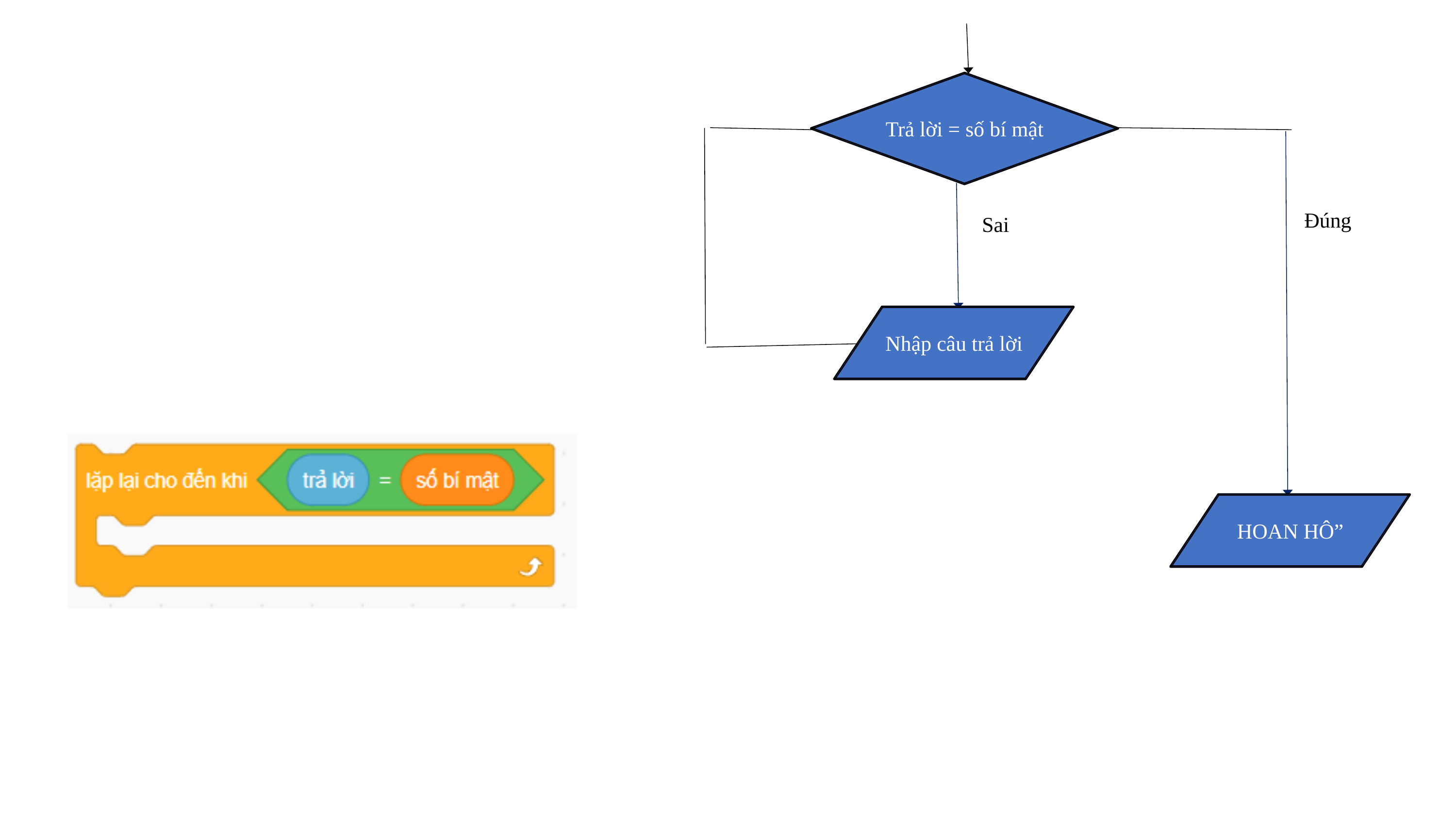

Trả lời = số bí mật

Đúng
Sai

Nhập câu trả lời

HOAN HÔ”